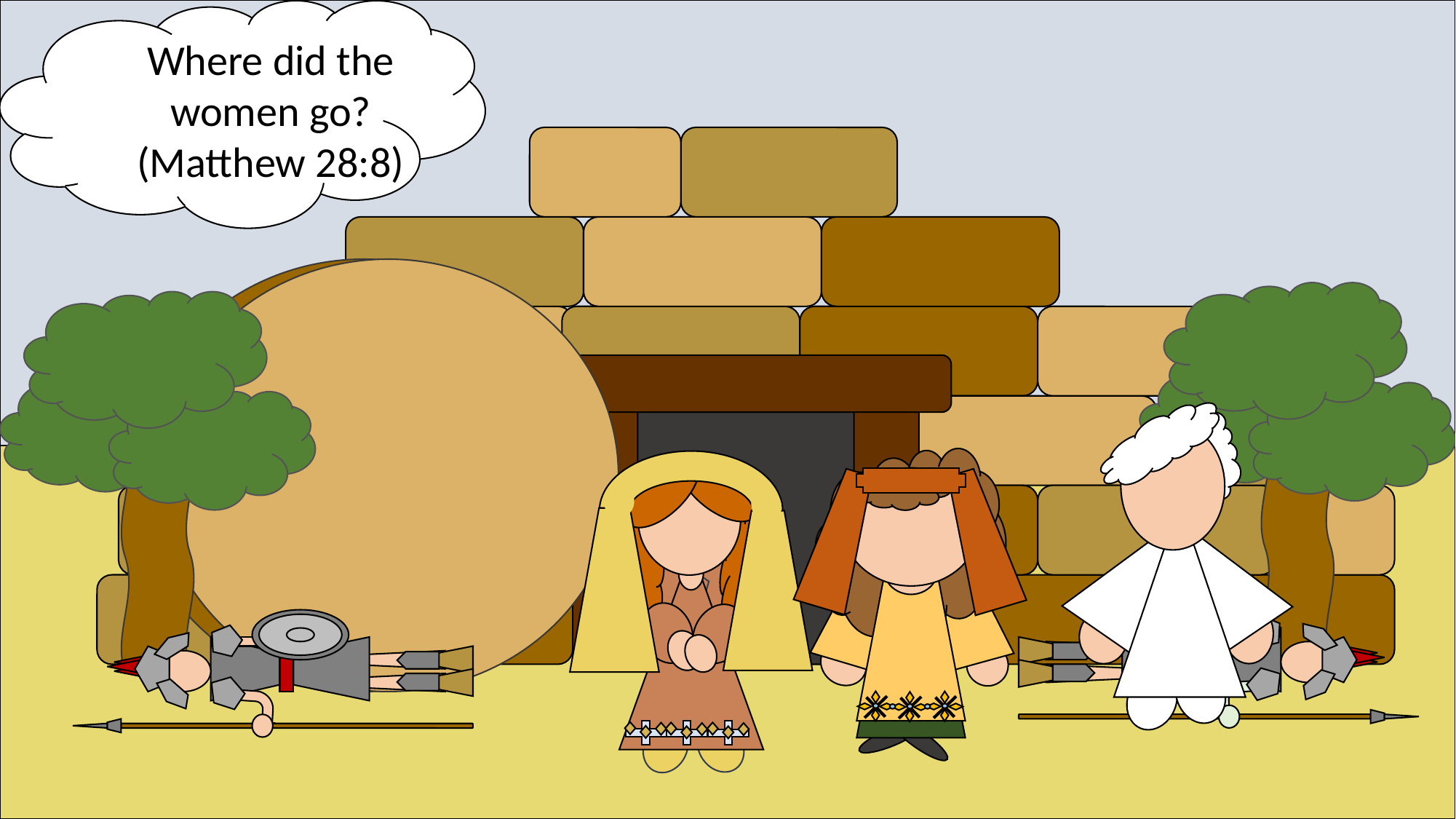

Where did the women go?
(Matthew 28:8)